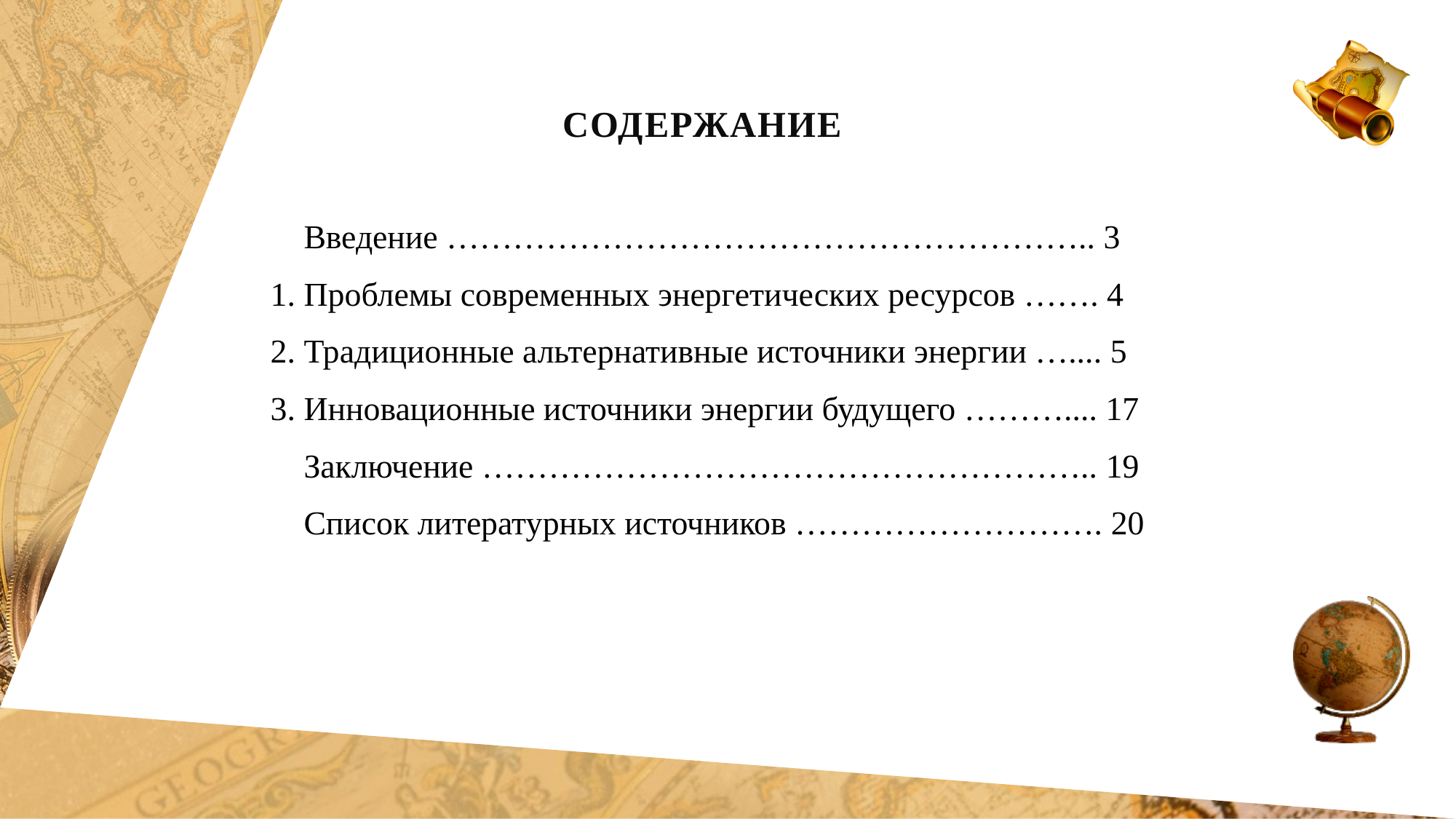

# содержание
    Введение ………………………………………………….. 3
1. Проблемы современных энергетических ресурсов ……. 4
2. Традиционные альтернативные источники энергии ….... 5
3. Инновационные источники энергии будущего ……….... 17
    Заключение ……………………………………………….. 19
    Список литературных источников ………………………. 20